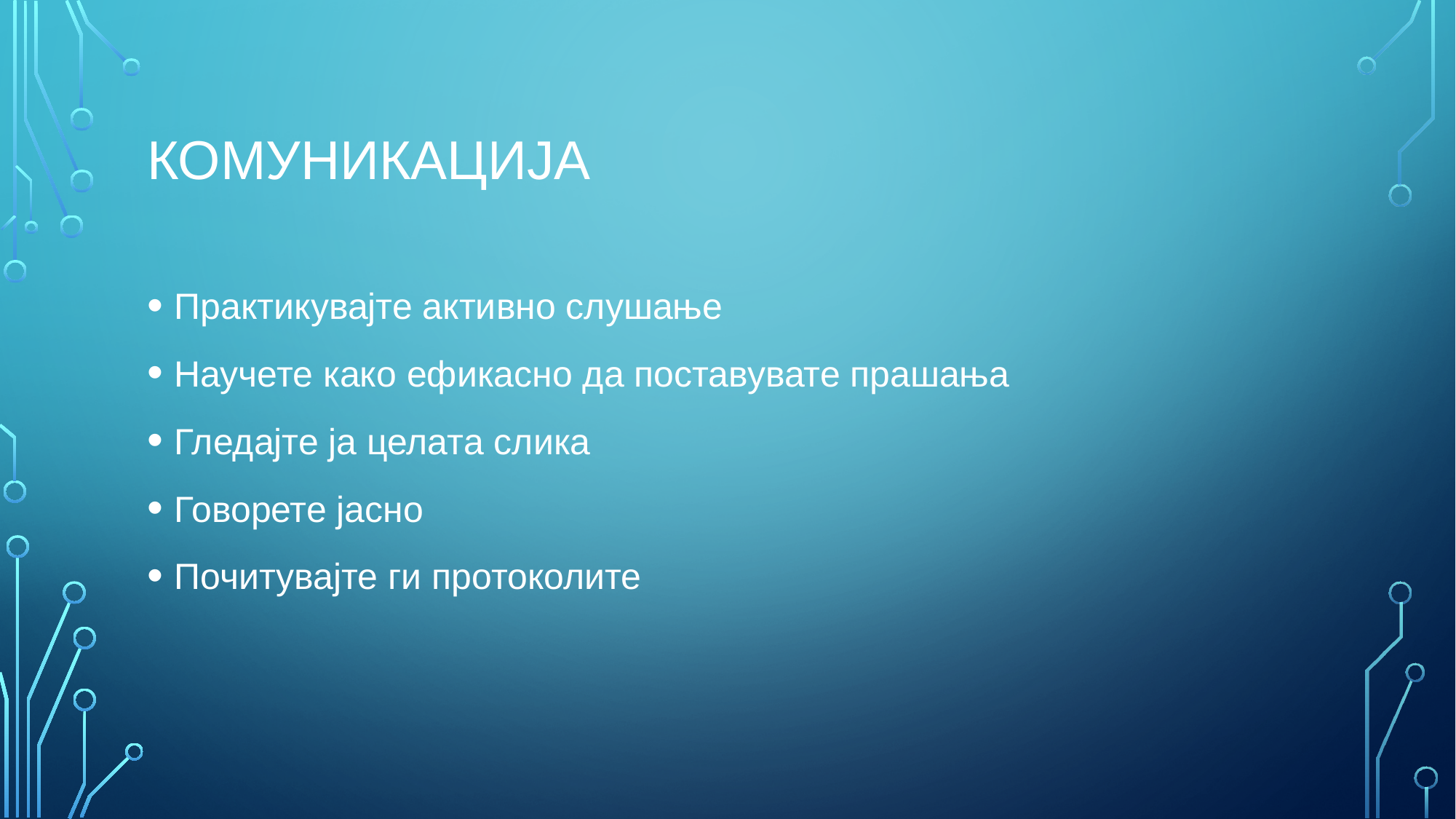

# КОМУНИКАЦИЈА
Практикувајте активно слушање
Научете како ефикасно да поставувате прашања
Гледајте ја целата слика
Говорете јасно
Почитувајте ги протоколите